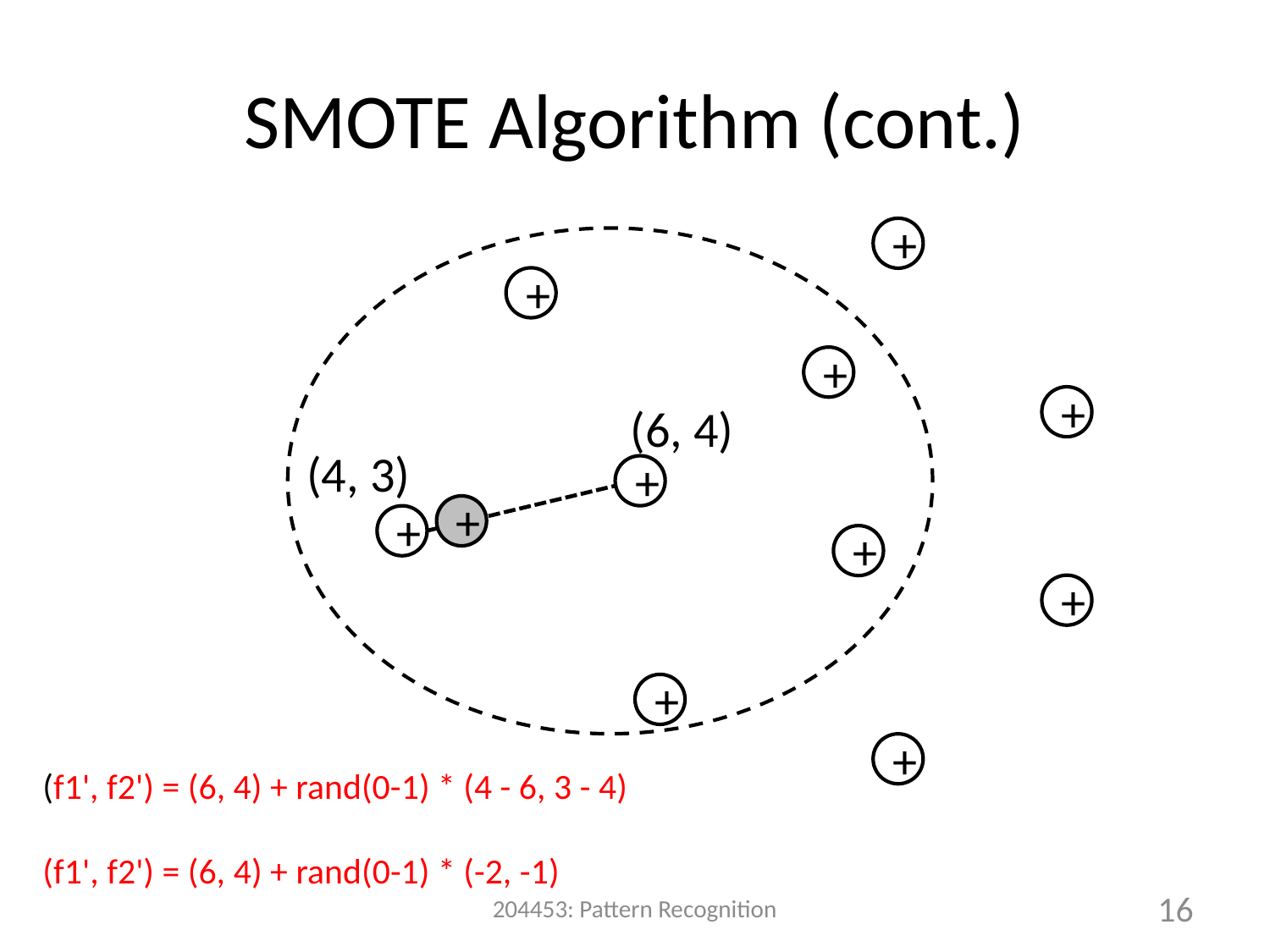

# SMOTE Algorithm (cont.)
+
+
+
+
+
+
+
+
+
+

(6, 4)
(4, 3)
+
(f1', f2') = (6, 4) + rand(0-1) * (4 - 6, 3 - 4)

(f1', f2') = (6, 4) + rand(0-1) * (-2, -1)
204453: Pattern Recognition
16